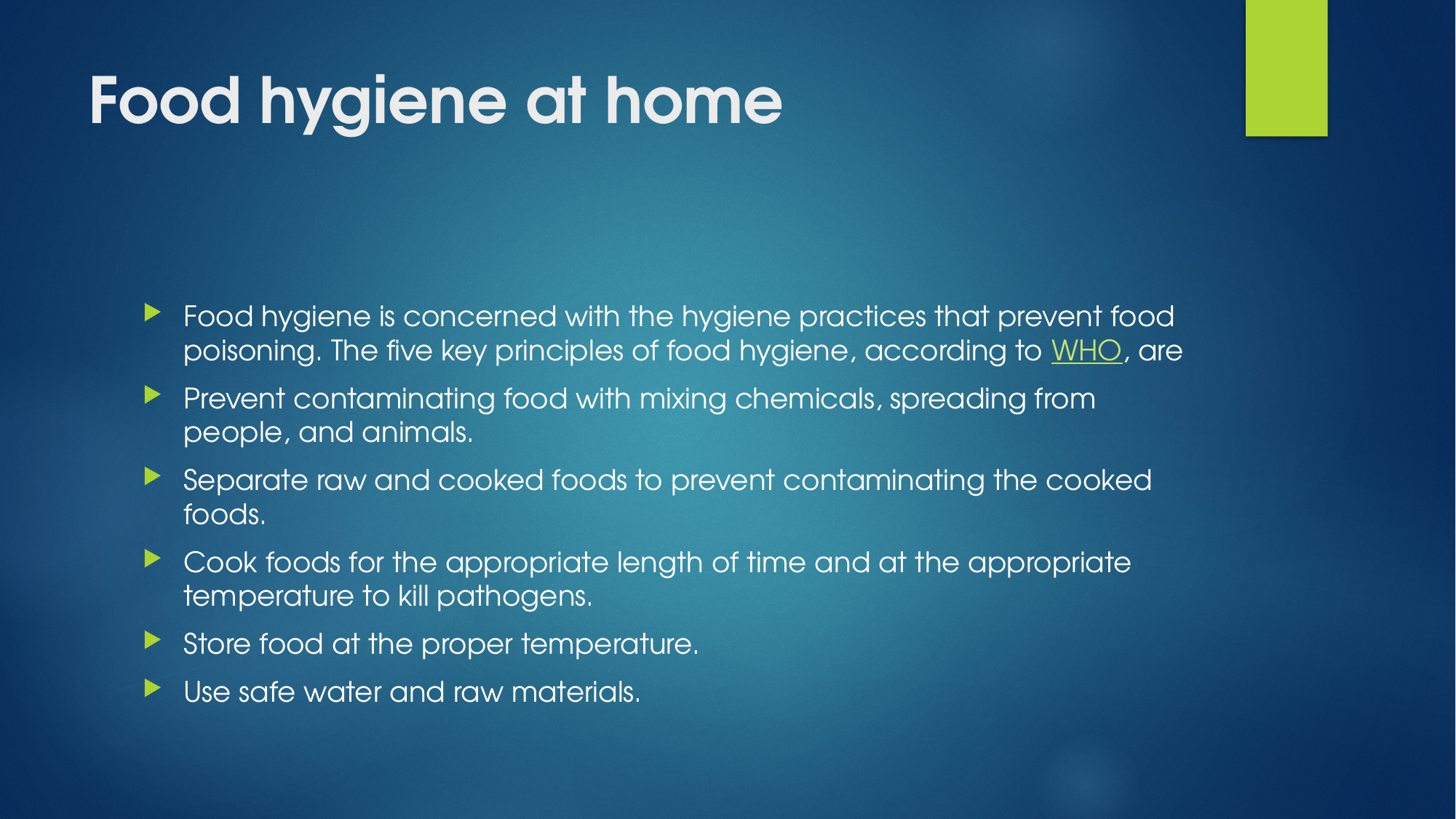

# Food hygiene at home

Food hygiene is concerned with the hygiene practices that prevent food poisoning. The five key principles of food hygiene, according to WHO, are
Prevent contaminating food with mixing chemicals, spreading from people, and animals.
Separate raw and cooked foods to prevent contaminating the cooked foods.
Cook foods for the appropriate length of time and at the appropriate temperature to kill pathogens.
Store food at the proper temperature.
Use safe water and raw materials.